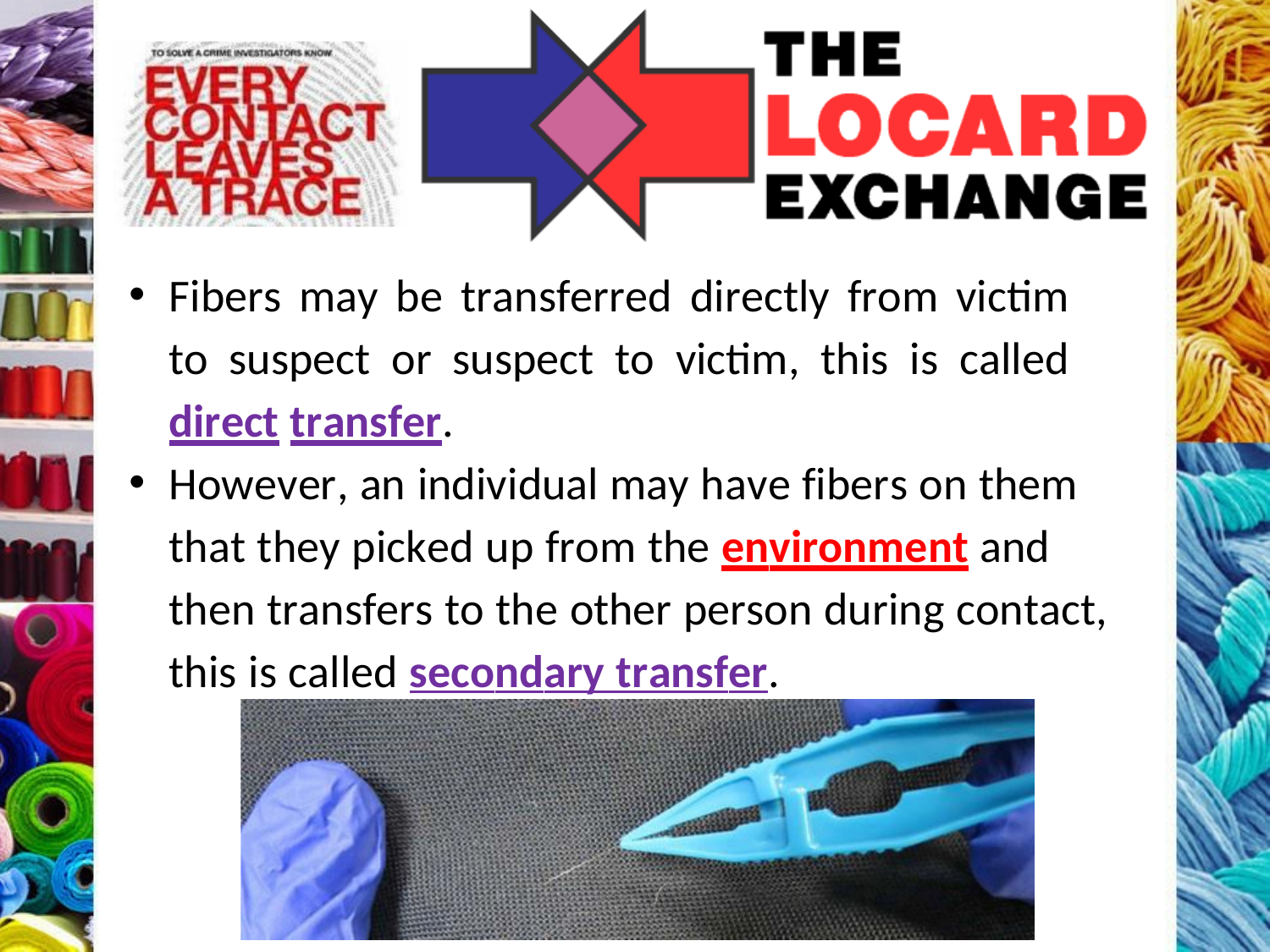

Fibers may be transferred directly from victim to suspect or suspect to victim, this is called direct transfer.
However, an individual may have fibers on them that they picked up from the environment and then transfers to the other person during contact, this is called secondary transfer.